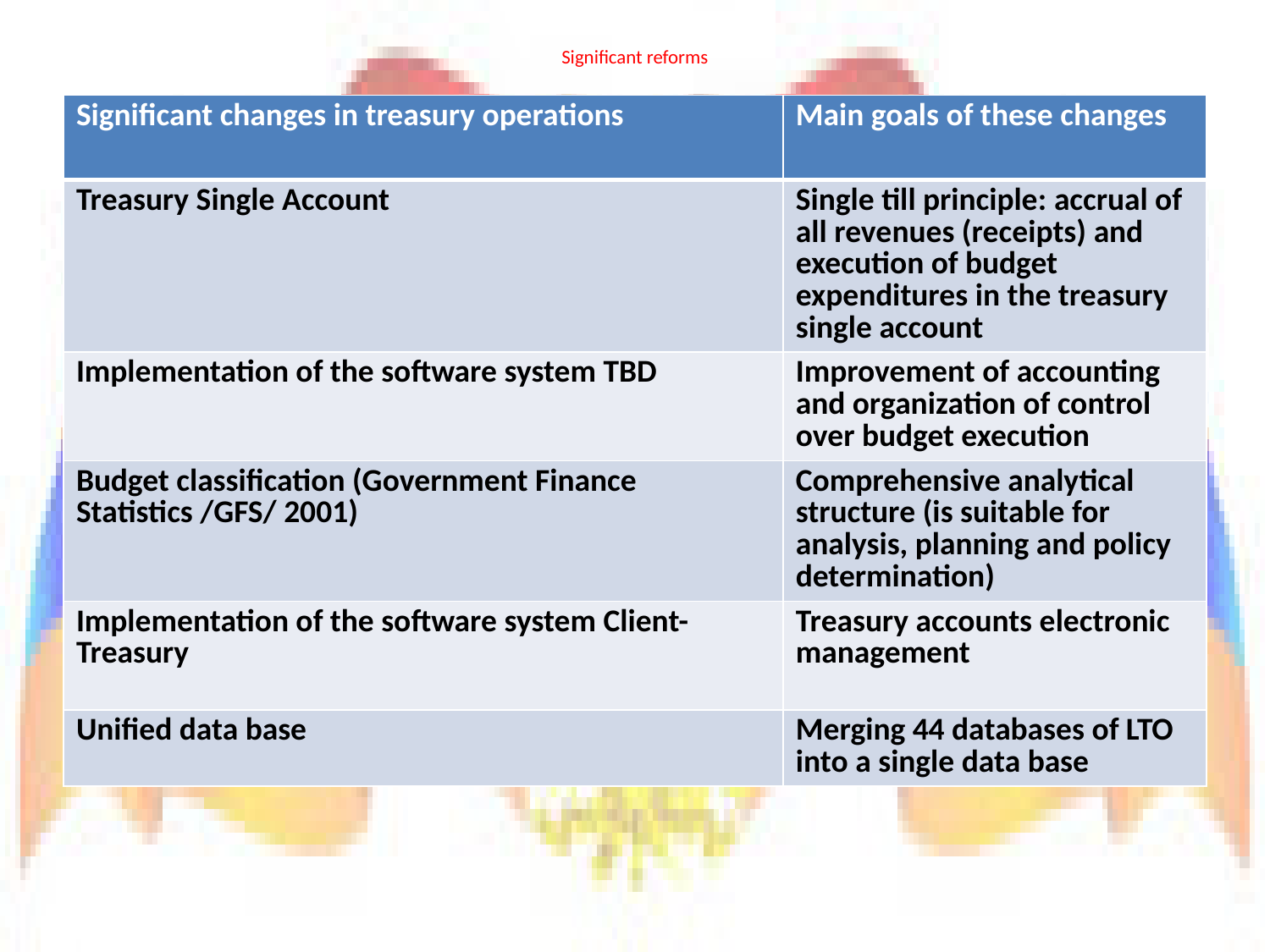

# Significant reforms
| Significant changes in treasury operations | Main goals of these changes |
| --- | --- |
| Treasury Single Account | Single till principle: accrual of all revenues (receipts) and execution of budget expenditures in the treasury single account |
| Implementation of the software system TBD | Improvement of accounting and organization of control over budget execution |
| Budget classification (Government Finance Statistics /GFS/ 2001) | Comprehensive analytical structure (is suitable for analysis, planning and policy determination) |
| Implementation of the software system Client-Treasury | Treasury accounts electronic management |
| Unified data base | Merging 44 databases of LTO into a single data base |